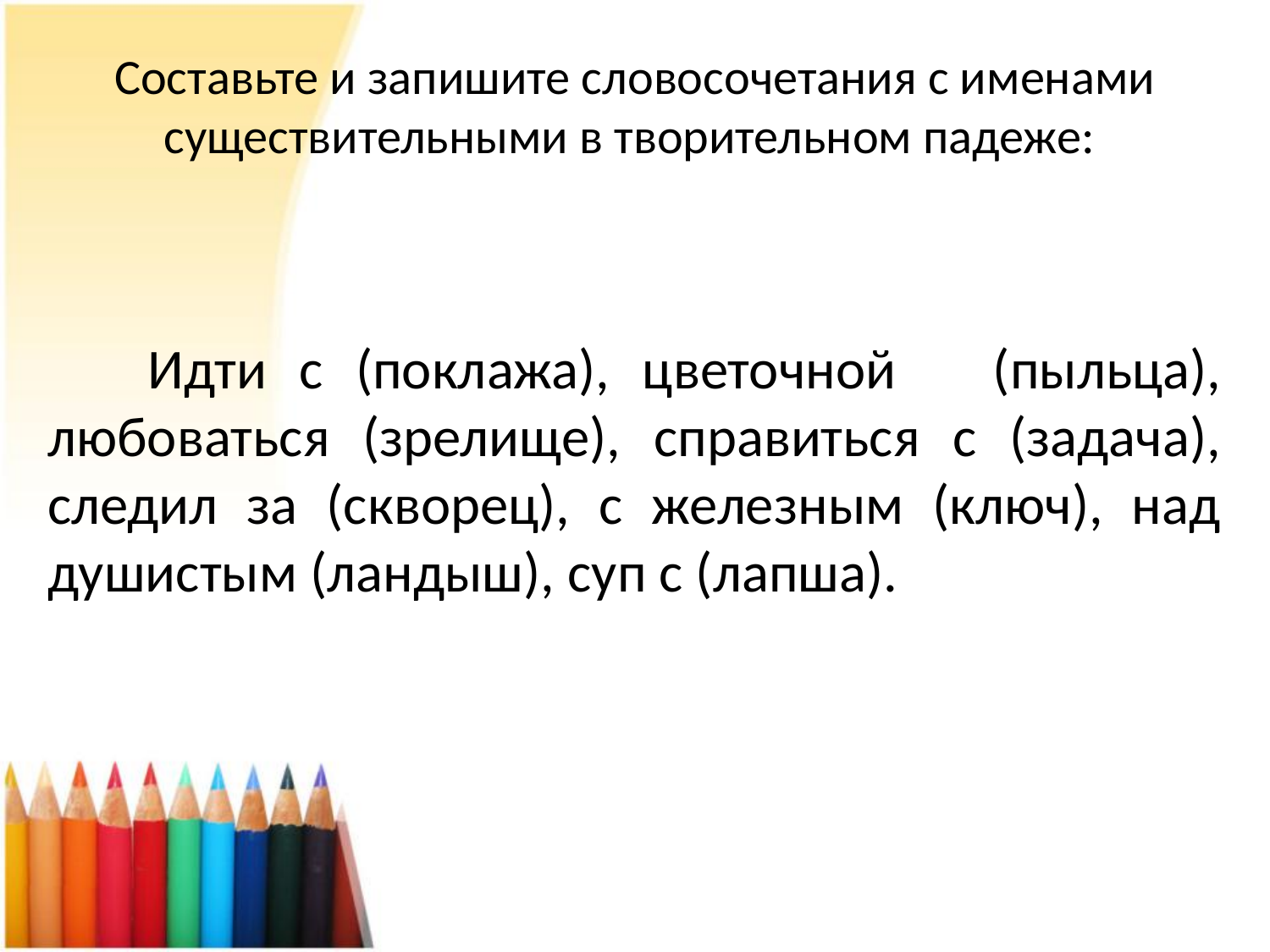

# Составьте и запишите словосочетания с именами существительными в творительном падеже:
Идти с (поклажа), цветочной   (пыльца), любоваться (зрелище), справиться с (задача), следил за (скворец), с железным (ключ), над душистым (ландыш), суп с (лапша).